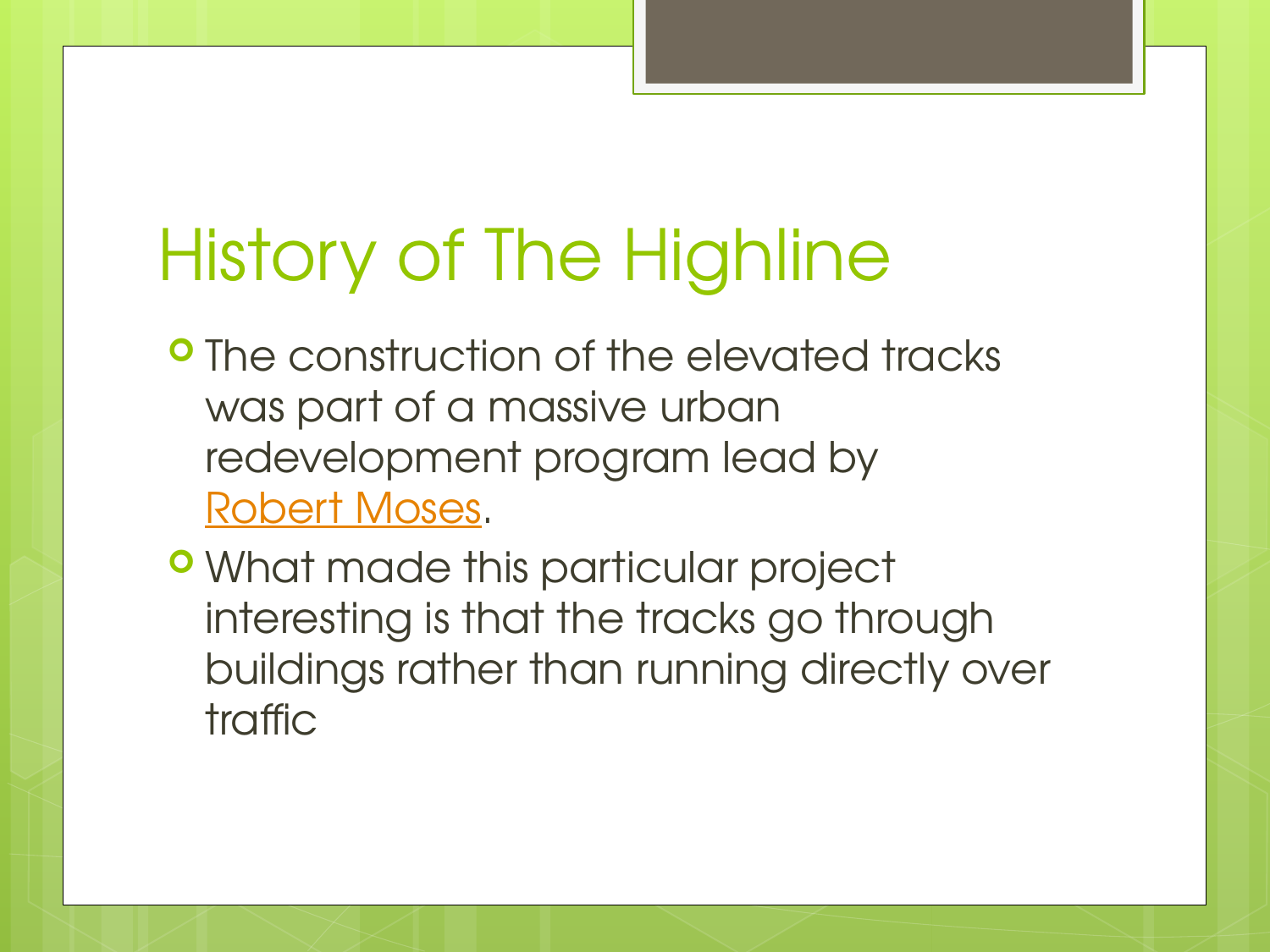

# History of The Highline
The construction of the elevated tracks was part of a massive urban redevelopment program lead by Robert Moses.
What made this particular project interesting is that the tracks go through buildings rather than running directly over traffic